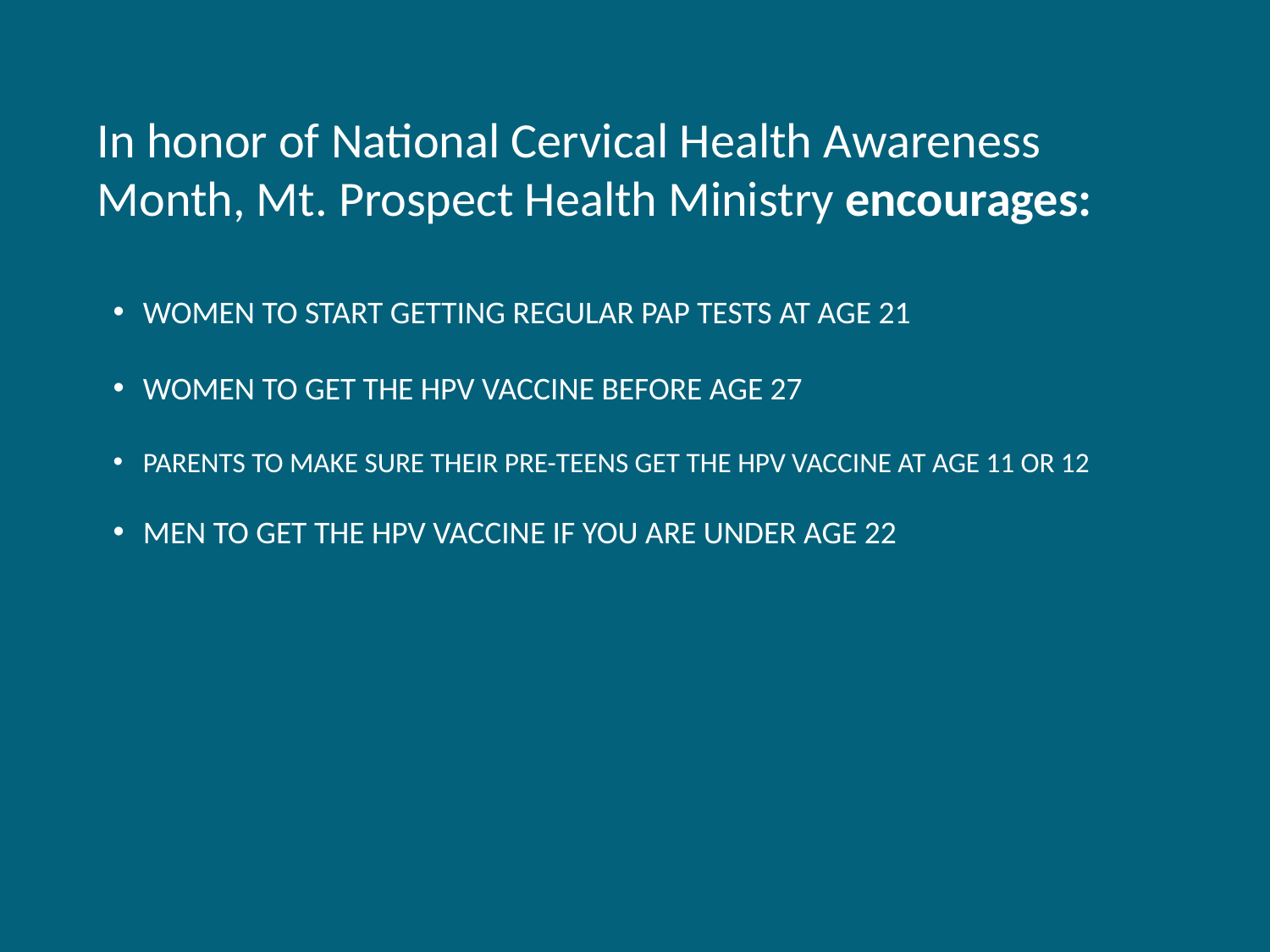

In honor of National Cervical Health Awareness Month, Mt. Prospect Health Ministry encourages:
# Women to start getting regular Pap tests at age 21
Women to get the HPV vaccine before age 27
Parents to make sure their pre-teens get the HPV vaccine at age 11 or 12
Men to get the HPV vaccine if you are under age 22